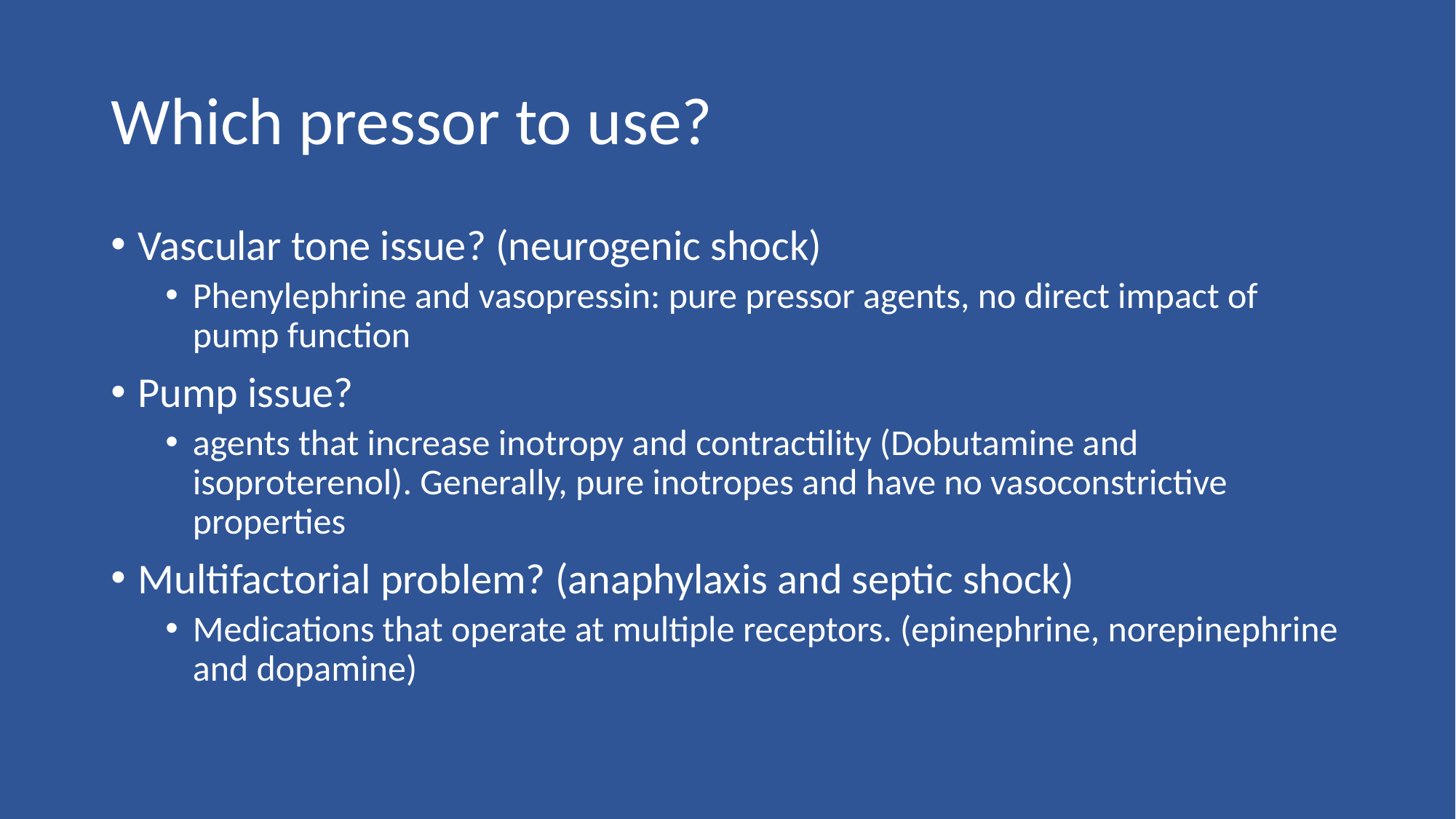

# Which pressor to use?
Vascular tone issue? (neurogenic shock)
Phenylephrine and vasopressin: pure pressor agents, no direct impact of pump function
Pump issue?
agents that increase inotropy and contractility (Dobutamine and isoproterenol). Generally, pure inotropes and have no vasoconstrictive properties
Multifactorial problem? (anaphylaxis and septic shock)
Medications that operate at multiple receptors. (epinephrine, norepinephrine and dopamine)